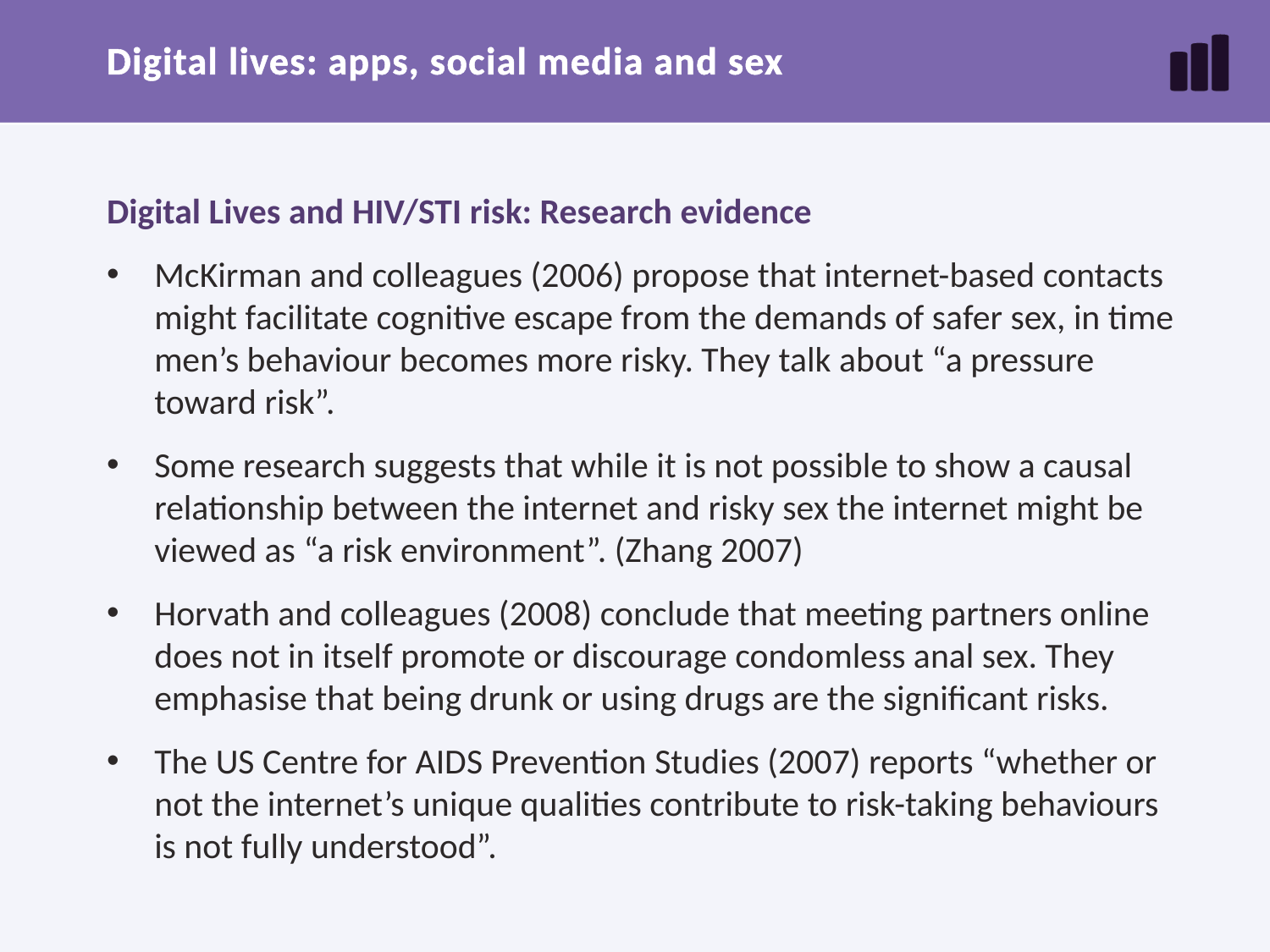

# Digital lives: apps, social media and sex
Digital Lives and HIV/STI risk: Research evidence
McKirman and colleagues (2006) propose that internet-based contacts might facilitate cognitive escape from the demands of safer sex, in time men’s behaviour becomes more risky. They talk about “a pressure toward risk”.
Some research suggests that while it is not possible to show a causal relationship between the internet and risky sex the internet might be viewed as “a risk environment”. (Zhang 2007)
Horvath and colleagues (2008) conclude that meeting partners online does not in itself promote or discourage condomless anal sex. They emphasise that being drunk or using drugs are the significant risks.
The US Centre for AIDS Prevention Studies (2007) reports “whether or not the internet’s unique qualities contribute to risk-taking behaviours is not fully understood”.